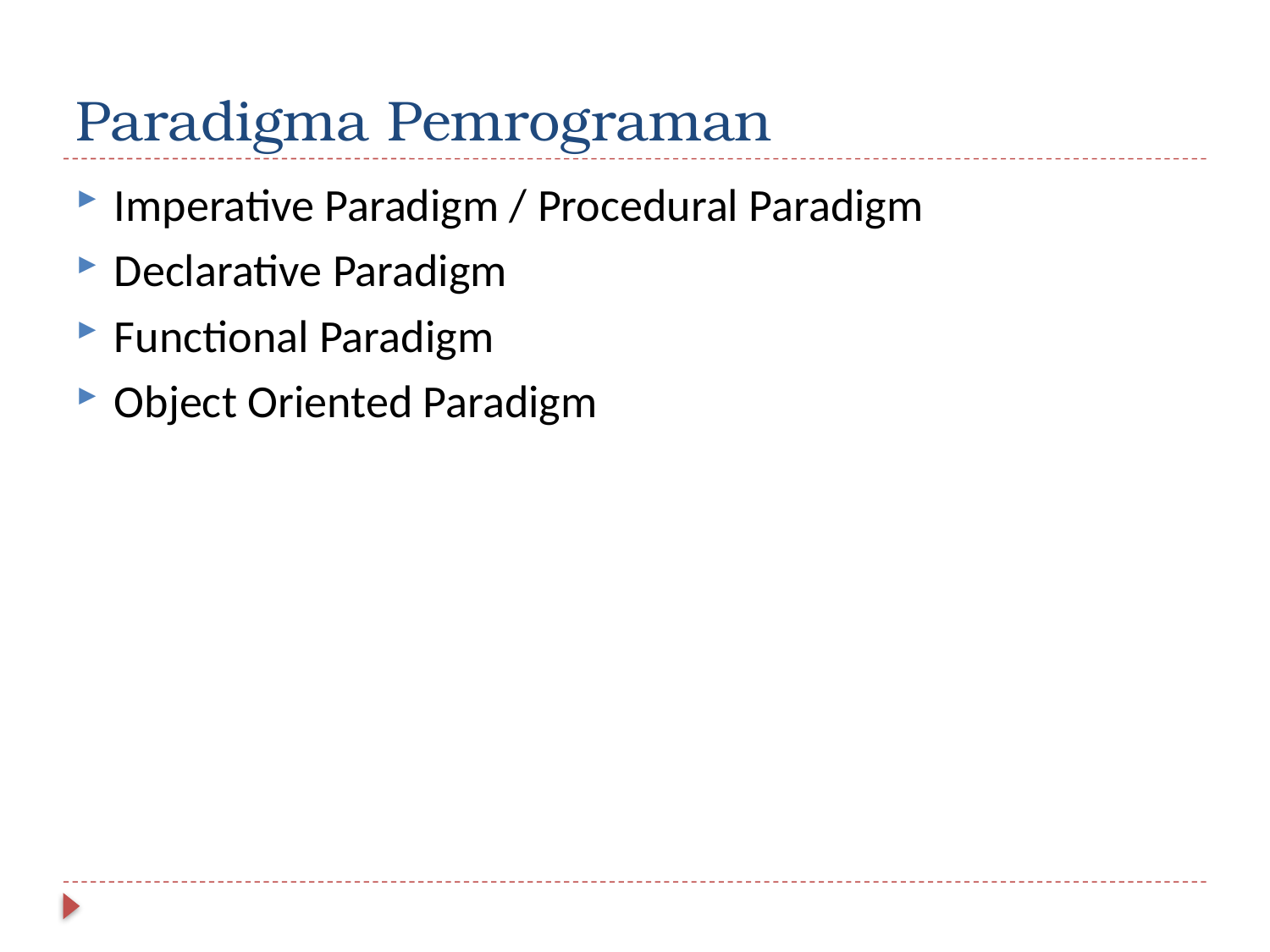

# Paradigma Pemrograman
Imperative Paradigm / Procedural Paradigm
Declarative Paradigm
Functional Paradigm
Object Oriented Paradigm